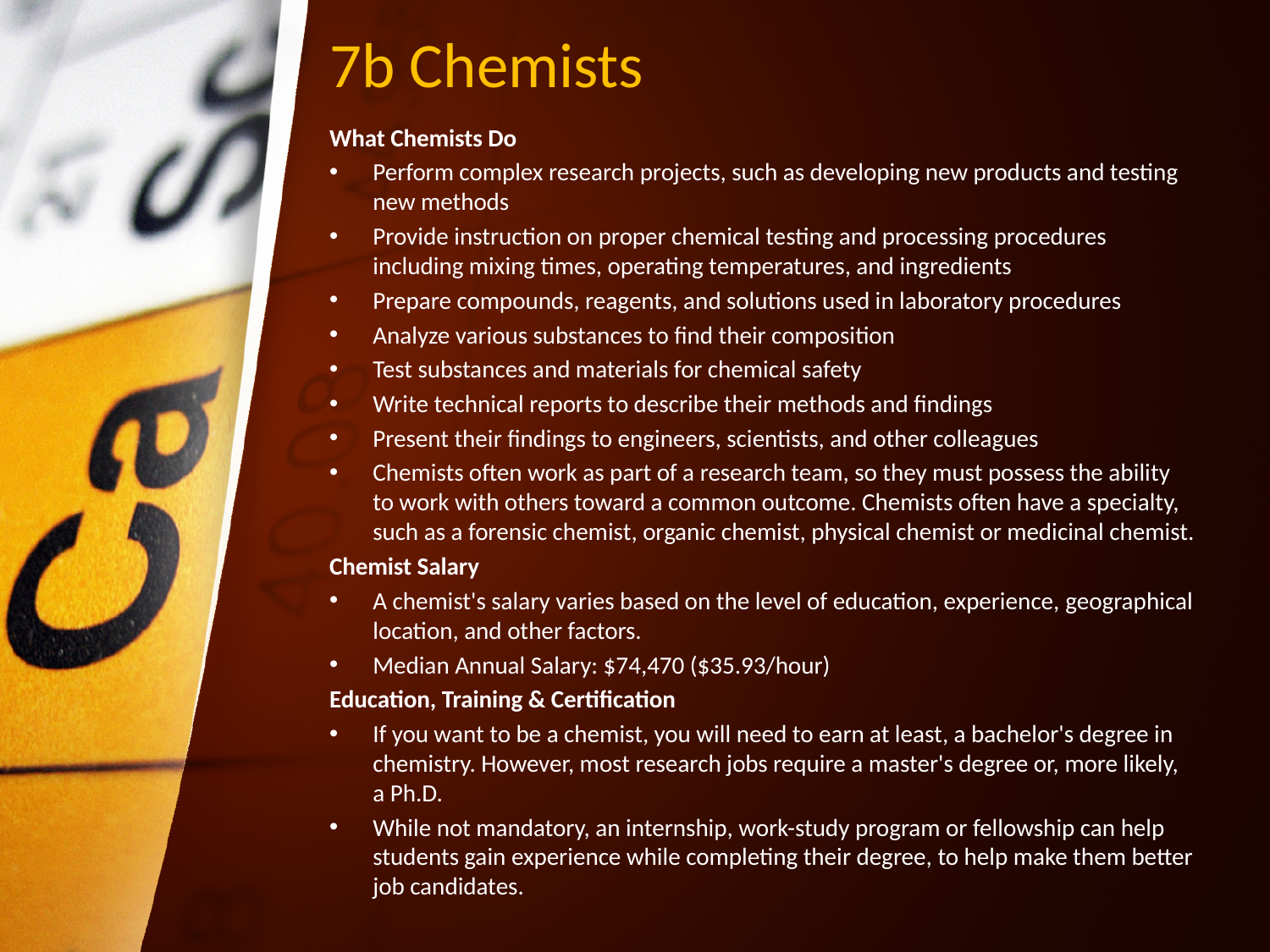

# 7b Chemists
What Chemists Do
Perform complex research projects, such as developing new products and testing new methods
Provide instruction on proper chemical testing and processing procedures including mixing times, operating temperatures, and ingredients
Prepare compounds, reagents, and solutions used in laboratory procedures
Analyze various substances to find their composition
Test substances and materials for chemical safety
Write technical reports to describe their methods and findings
Present their findings to engineers, scientists, and other colleagues
Chemists often work as part of a research team, so they must possess the ability to work with others toward a common outcome. Chemists often have a specialty, such as a forensic chemist, organic chemist, physical chemist or medicinal chemist.
Chemist Salary
A chemist's salary varies based on the level of education, experience, geographical location, and other factors.
Median Annual Salary: $74,470 ($35.93/hour)
Education, Training & Certification
If you want to be a chemist, you will need to earn at least, a bachelor's degree in chemistry. However, most research jobs require a master's degree or, more likely, a Ph.D.
While not mandatory, an internship, work-study program or fellowship can help students gain experience while completing their degree, to help make them better job candidates.